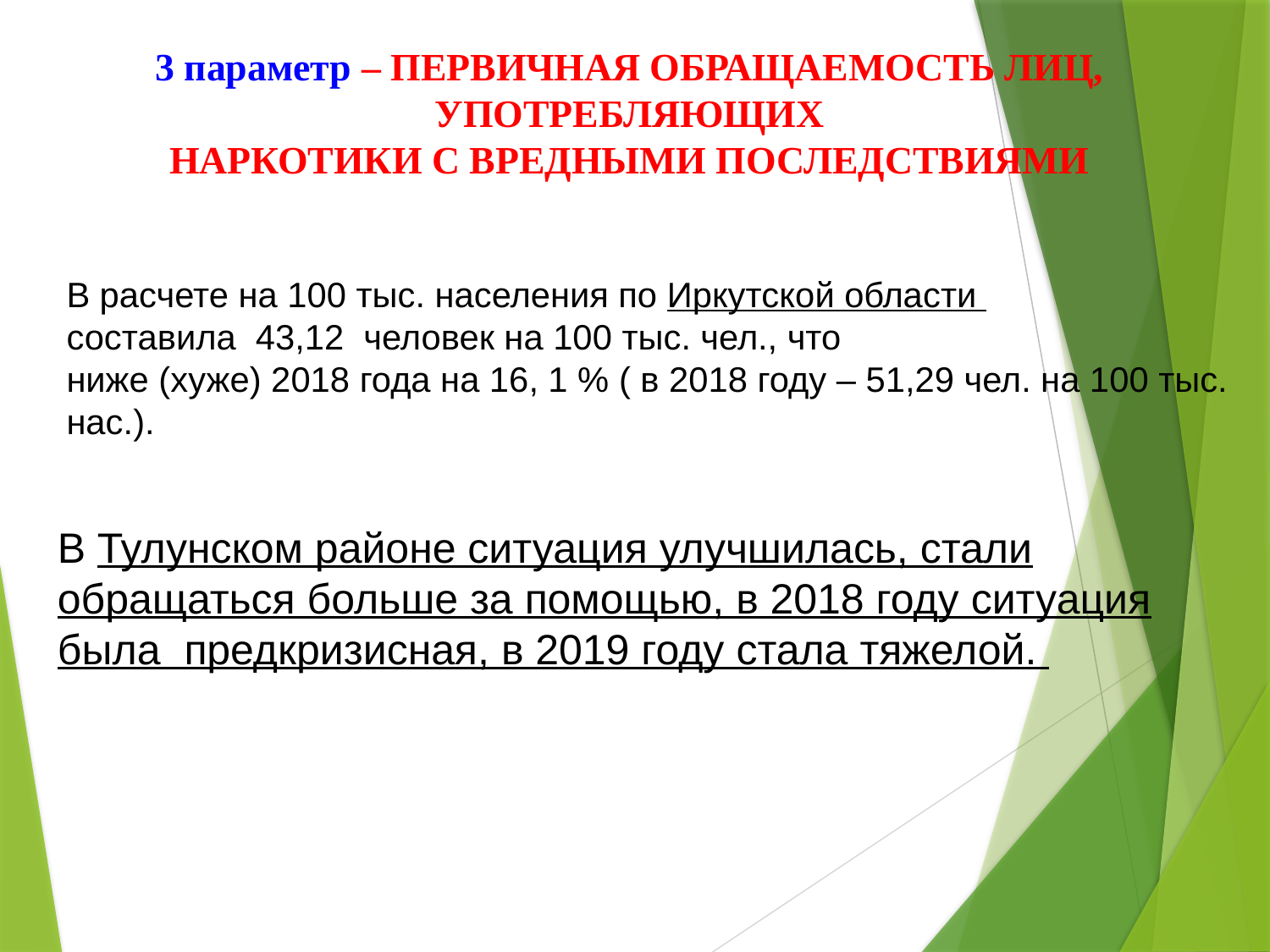

3 параметр – ПЕРВИЧНАЯ ОБРАЩАЕМОСТЬ ЛИЦ, УПОТРЕБЛЯЮЩИХ
НАРКОТИКИ С ВРЕДНЫМИ ПОСЛЕДСТВИЯМИ
В расчете на 100 тыс. населения по Иркутской области
составила  43,12  человек на 100 тыс. чел., что
ниже (хуже) 2018 года на 16, 1 % ( в 2018 году – 51,29 чел. на 100 тыс.
нас.).
В Тулунском районе ситуация улучшилась, стали обращаться больше за помощью, в 2018 году ситуация была  предкризисная, в 2019 году стала тяжелой.